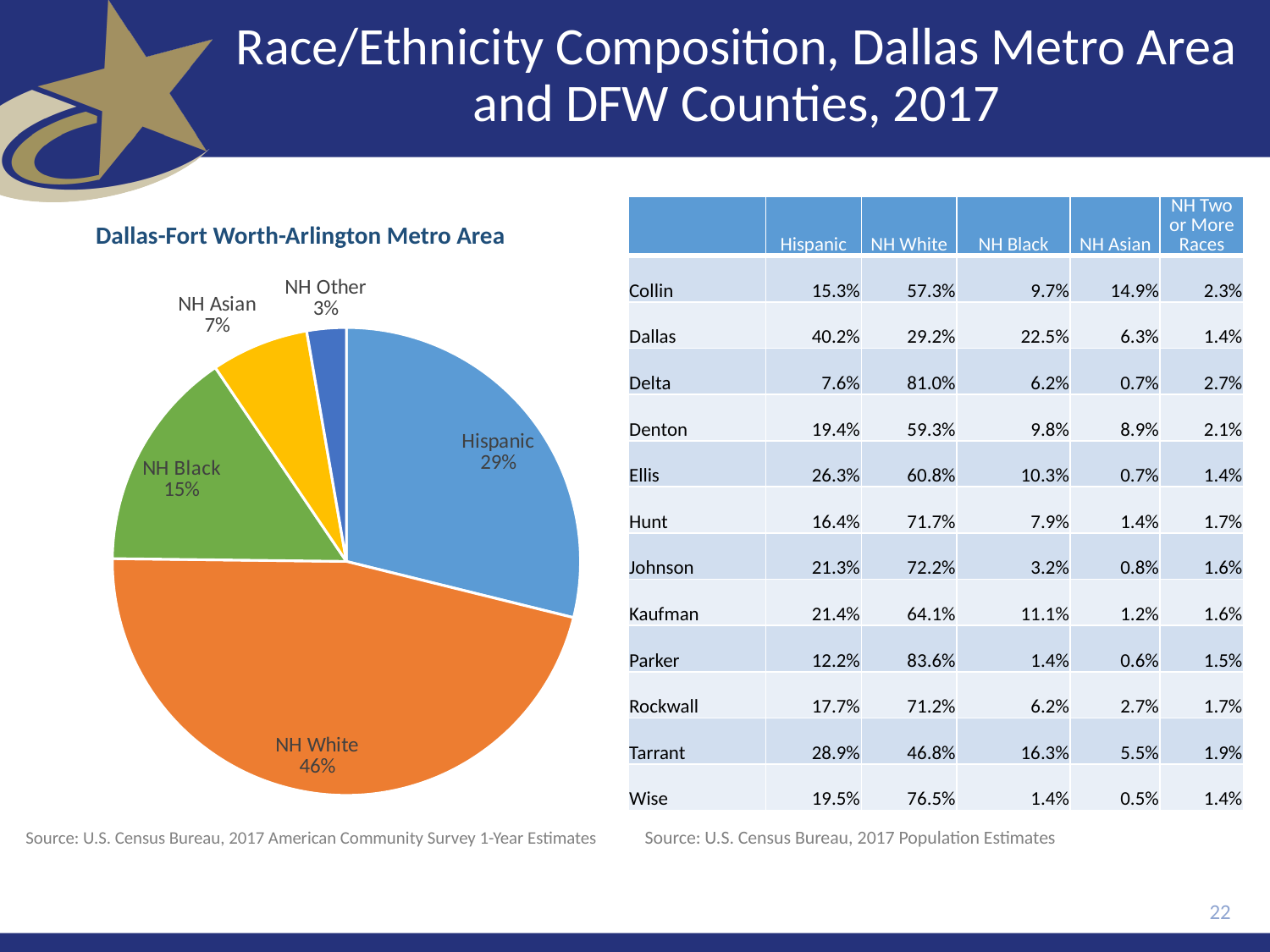

# Race/Ethnicity Composition, Dallas Metro Area and DFW Counties, 2017
|  | Hispanic | NH White | NH Black | NH Asian | NH Two or More Races |
| --- | --- | --- | --- | --- | --- |
| Collin | 15.3% | 57.3% | 9.7% | 14.9% | 2.3% |
| Dallas | 40.2% | 29.2% | 22.5% | 6.3% | 1.4% |
| Delta | 7.6% | 81.0% | 6.2% | 0.7% | 2.7% |
| Denton | 19.4% | 59.3% | 9.8% | 8.9% | 2.1% |
| Ellis | 26.3% | 60.8% | 10.3% | 0.7% | 1.4% |
| Hunt | 16.4% | 71.7% | 7.9% | 1.4% | 1.7% |
| Johnson | 21.3% | 72.2% | 3.2% | 0.8% | 1.6% |
| Kaufman | 21.4% | 64.1% | 11.1% | 1.2% | 1.6% |
| Parker | 12.2% | 83.6% | 1.4% | 0.6% | 1.5% |
| Rockwall | 17.7% | 71.2% | 6.2% | 2.7% | 1.7% |
| Tarrant | 28.9% | 46.8% | 16.3% | 5.5% | 1.9% |
| Wise | 19.5% | 76.5% | 1.4% | 0.5% | 1.4% |
Dallas-Fort Worth-Arlington Metro Area

### Chart

| Category |  |
|---|---|
| Hispanic | 2136050.0 |
| NH White | 3428304.0 |
| NH Black | 1135974.0 |
| NH Asian | 498878.0 |
| NH Other | 201273.0 |
Source: U.S. Census Bureau, 2017 Population Estimates
Source: U.S. Census Bureau, 2017 American Community Survey 1-Year Estimates
22